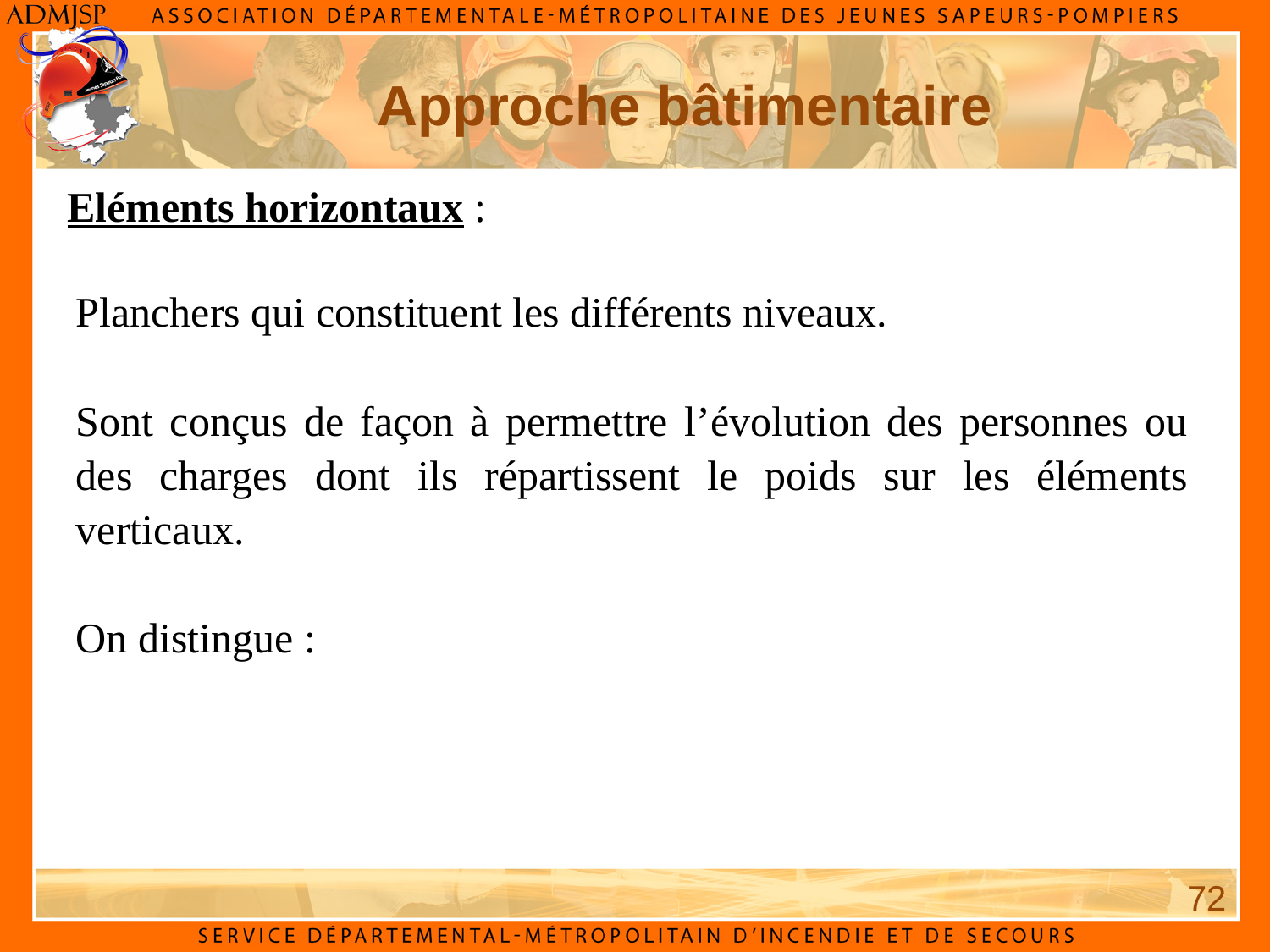

Approche bâtimentaire
Eléments horizontaux :
Planchers qui constituent les différents niveaux.

Sont conçus de façon à permettre l’évolution des personnes ou des charges dont ils répartissent le poids sur les éléments verticaux.

On distingue :
72